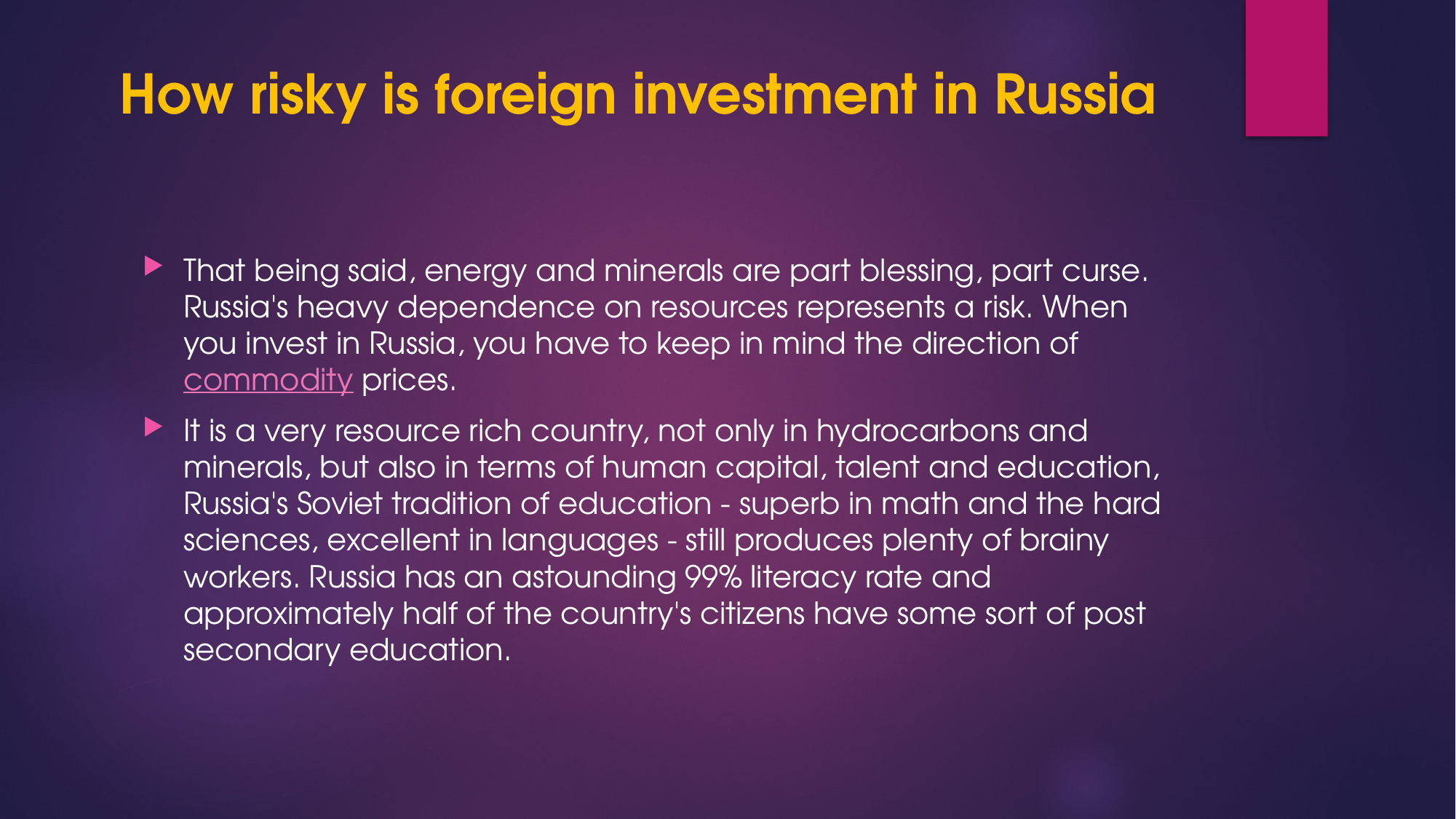

# How risky is foreign investment in Russia
That being said, energy and minerals are part blessing, part curse. Russia's heavy dependence on resources represents a risk. When you invest in Russia, you have to keep in mind the direction of commodity prices.
It is a very resource rich country, not only in hydrocarbons and minerals, but also in terms of human capital, talent and education, Russia's Soviet tradition of education - superb in math and the hard sciences, excellent in languages - still produces plenty of brainy workers. Russia has an astounding 99% literacy rate and approximately half of the country's citizens have some sort of post secondary education.